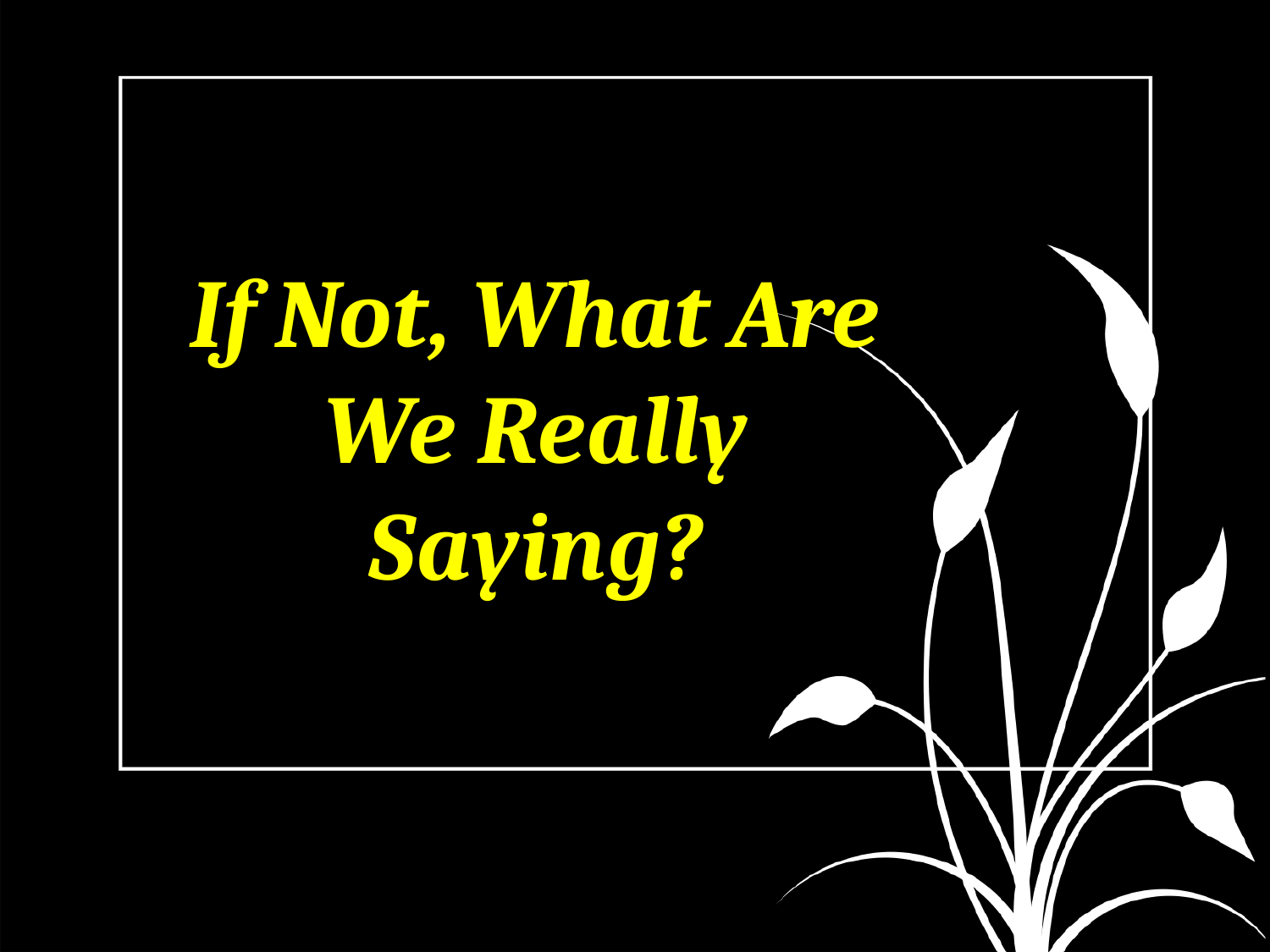

If Not, What Are We Really Saying?